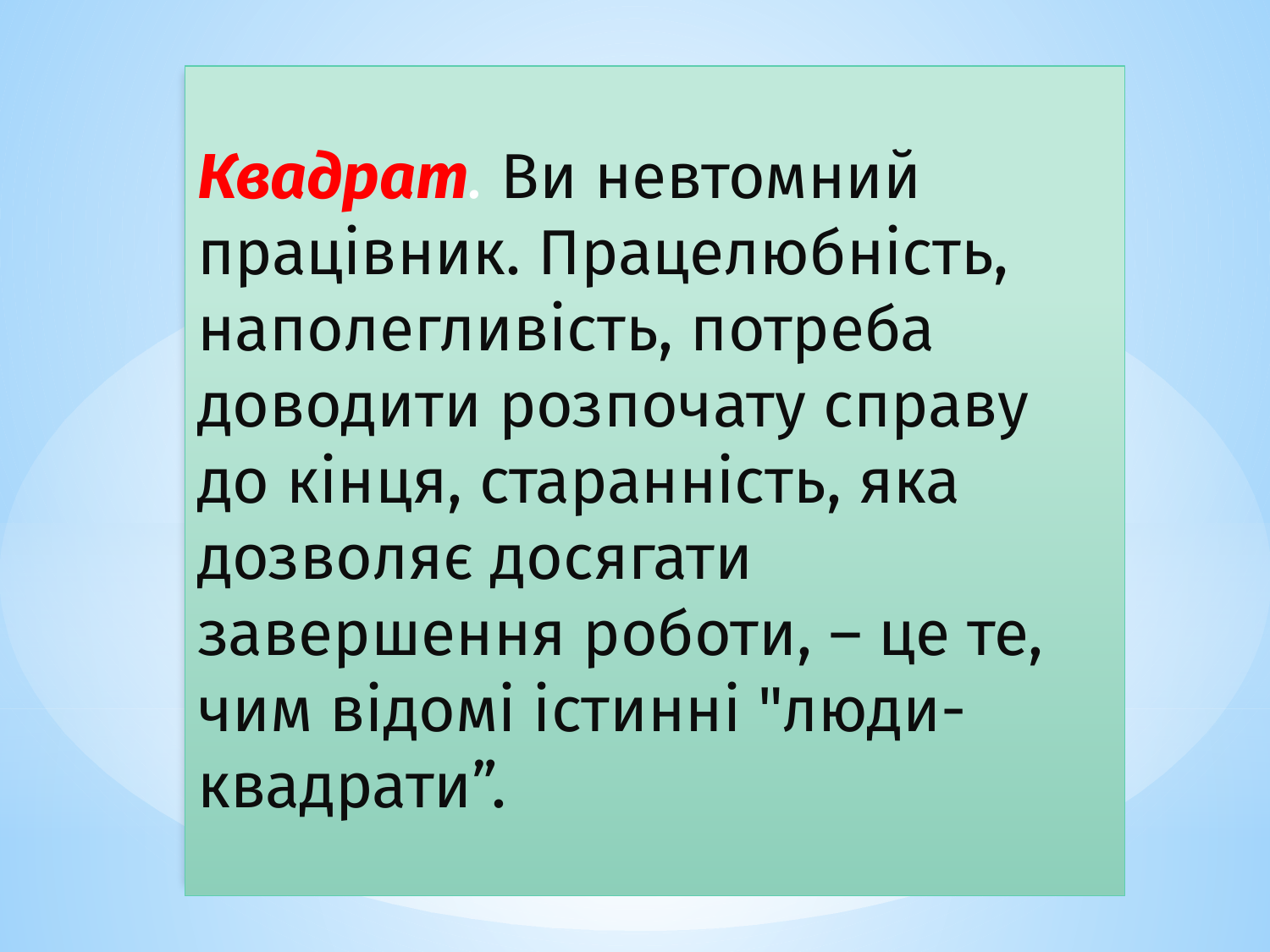

Квадрат. Ви невтомний працівник. Працелюбність, наполегливість, потреба доводити розпочату справу до кінця, старанність, яка дозволяє досягати завершення роботи, – це те, чим відомі істинні "люди-квадрати”.